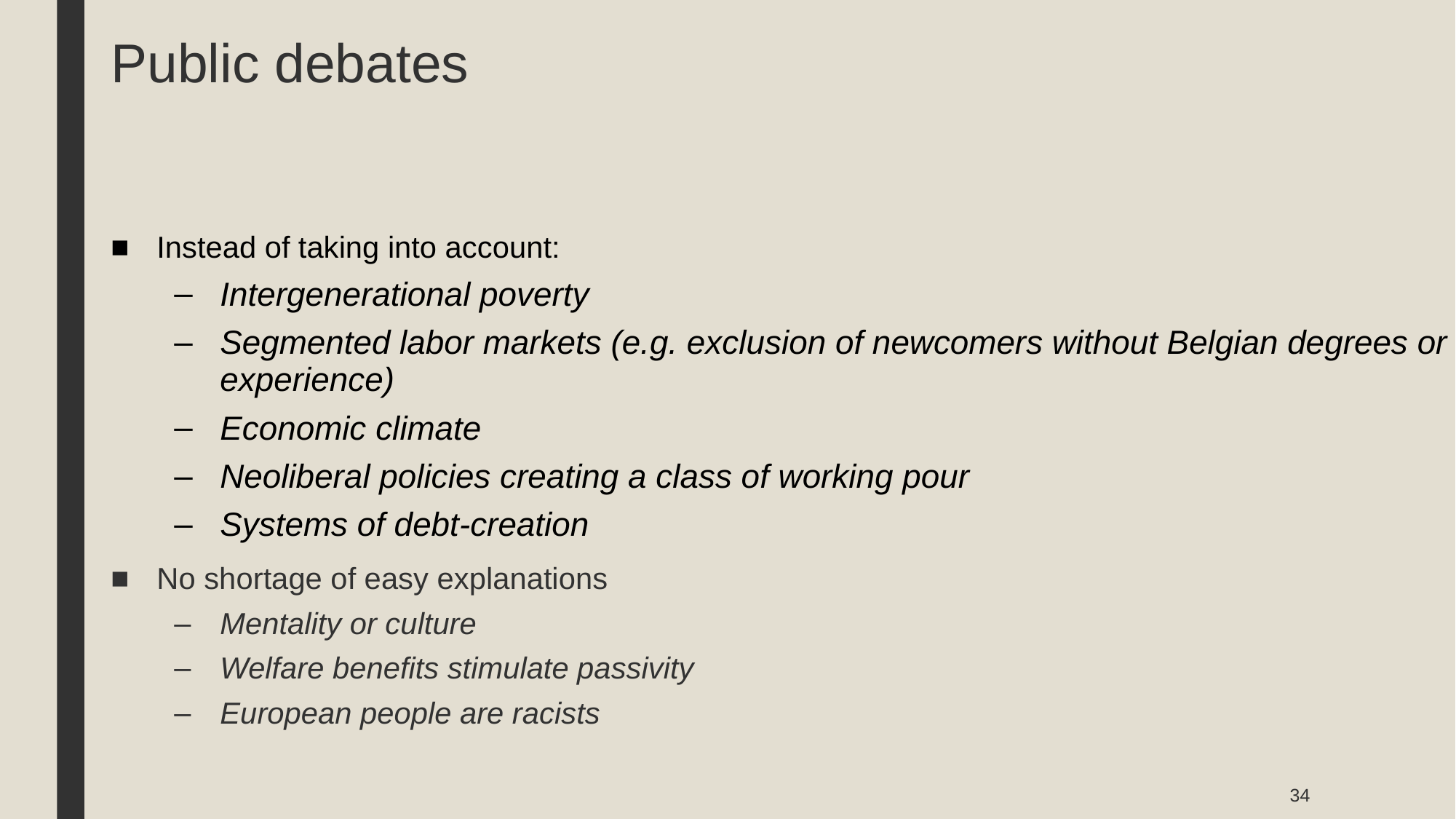

# Public debates

Instead of taking into account:
Intergenerational poverty
Segmented labor markets (e.g. exclusion of newcomers without Belgian degrees or experience)
Economic climate
Neoliberal policies creating a class of working pour
Systems of debt-creation
No shortage of easy explanations
Mentality or culture
Welfare benefits stimulate passivity
European people are racists

34